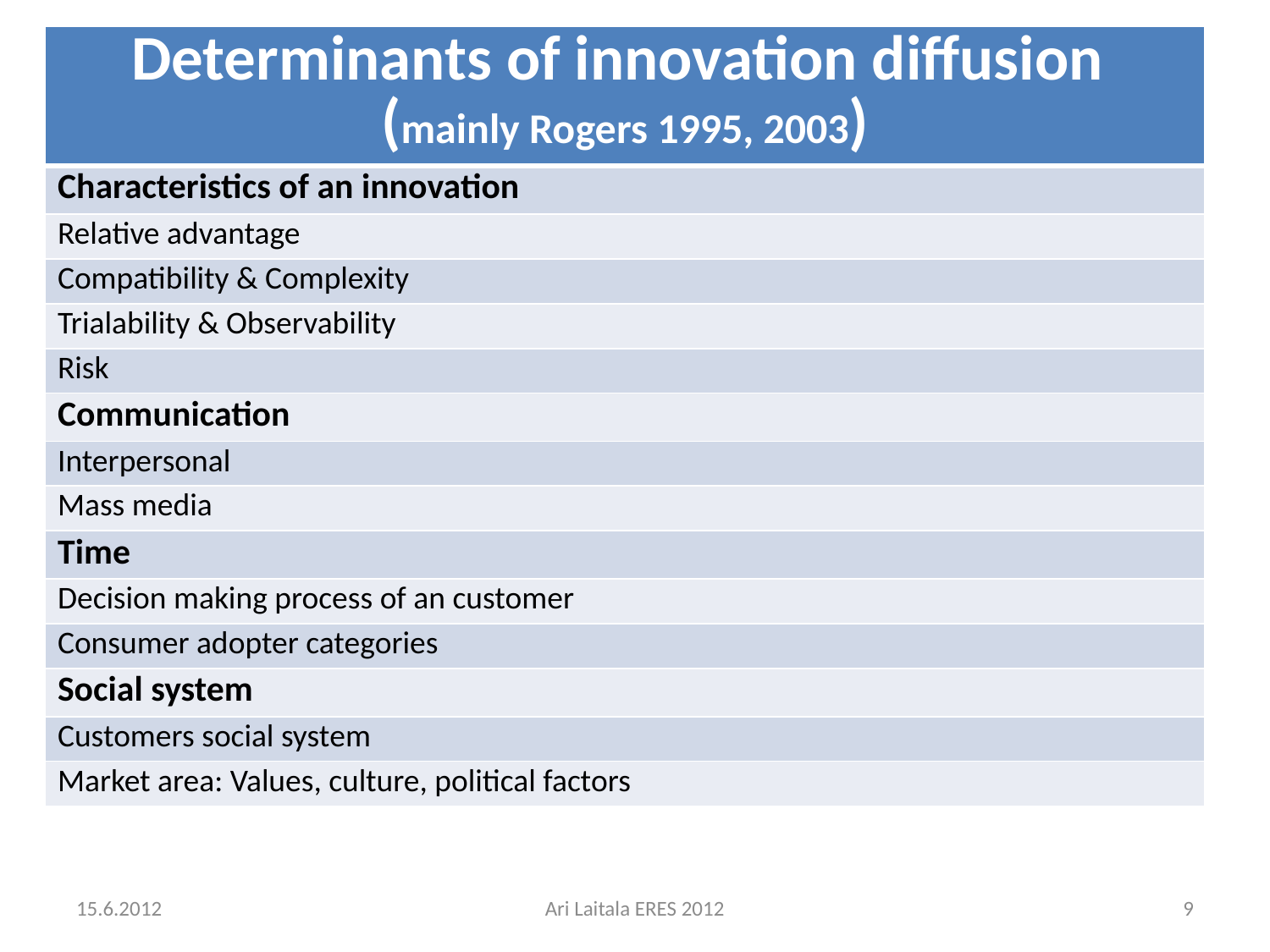

| Determinants of innovation diffusion (mainly Rogers 1995, 2003) |
| --- |
| Characteristics of an innovation |
| Relative advantage |
| Compatibility & Complexity |
| Trialability & Observability |
| Risk |
| Communication |
| Interpersonal |
| Mass media |
| Time |
| Decision making process of an customer |
| Consumer adopter categories |
| Social system |
| Customers social system |
| Market area: Values, culture, political factors |
15.6.2012
Ari Laitala ERES 2012
9